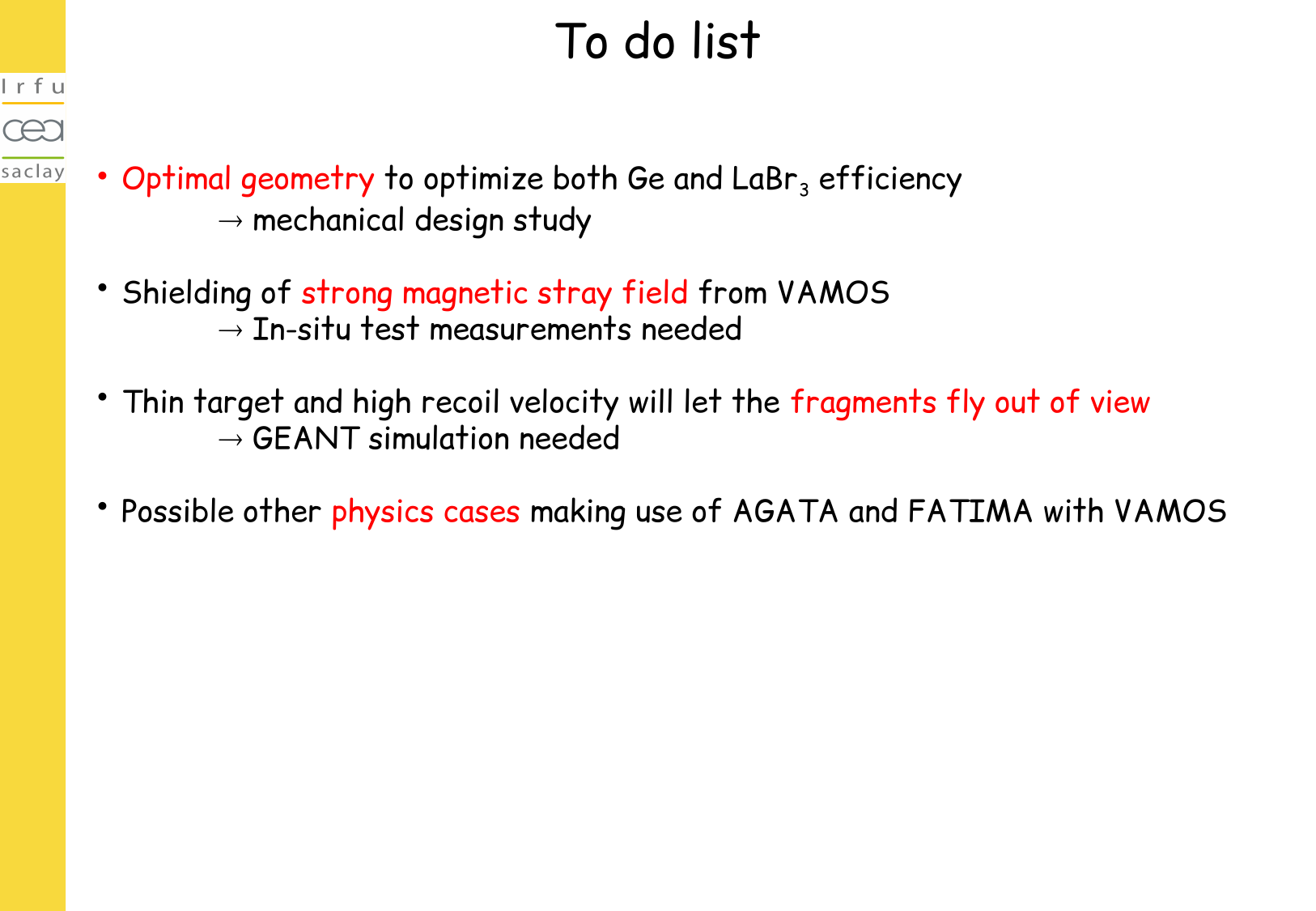

To do list
Optimal geometry to optimize both Ge and LaBr3 efficiency
	→ mechanical design study

Shielding of strong magnetic stray field from VAMOS
	→ In-situ test measurements needed

Thin target and high recoil velocity will let the fragments fly out of view
	→ GEANT simulation needed

Possible other physics cases making use of AGATA and FATIMA with VAMOS